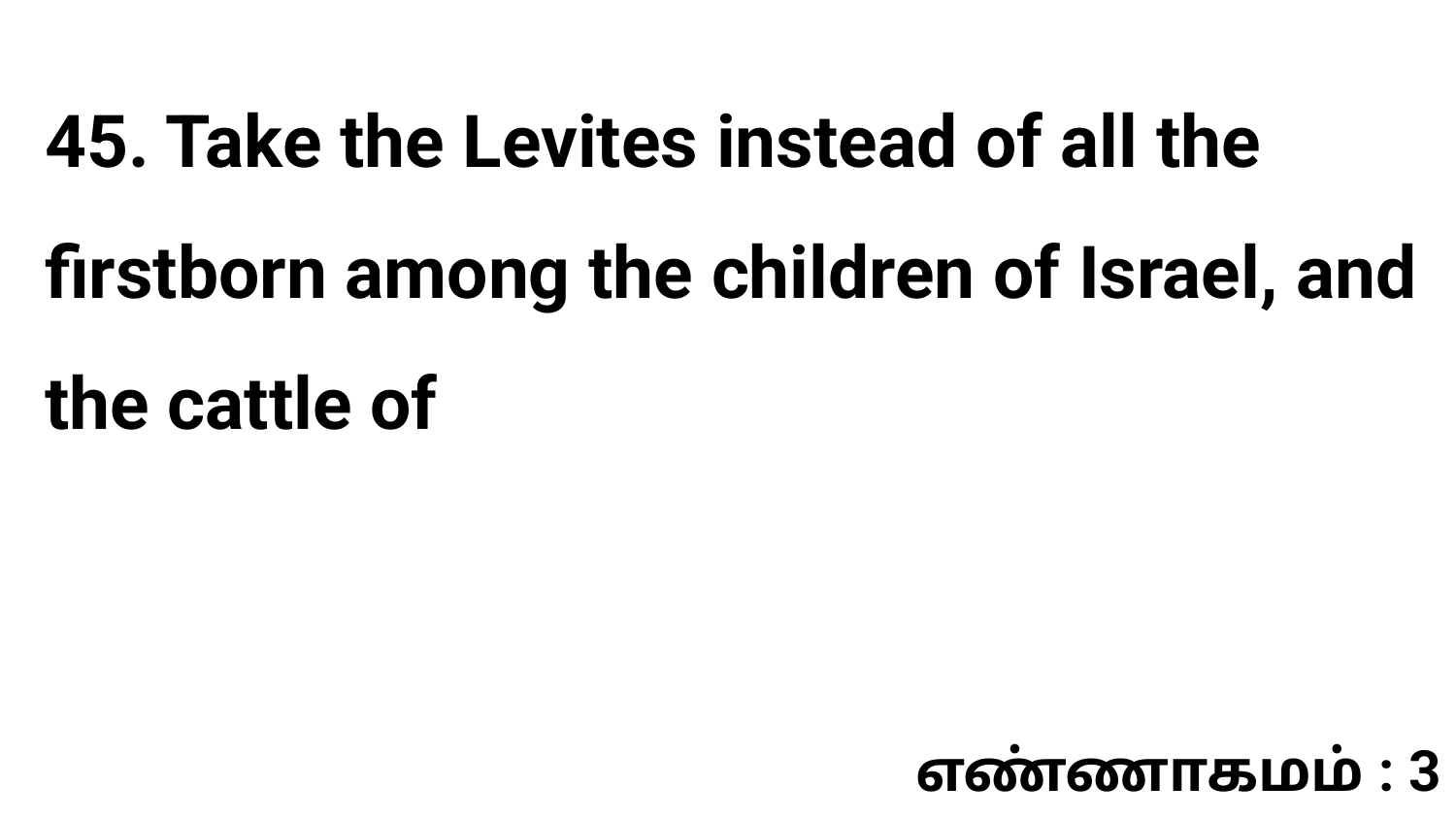

45. Take the Levites instead of all the firstborn among the children of Israel, and the cattle of
எண்ணாகமம் : 3